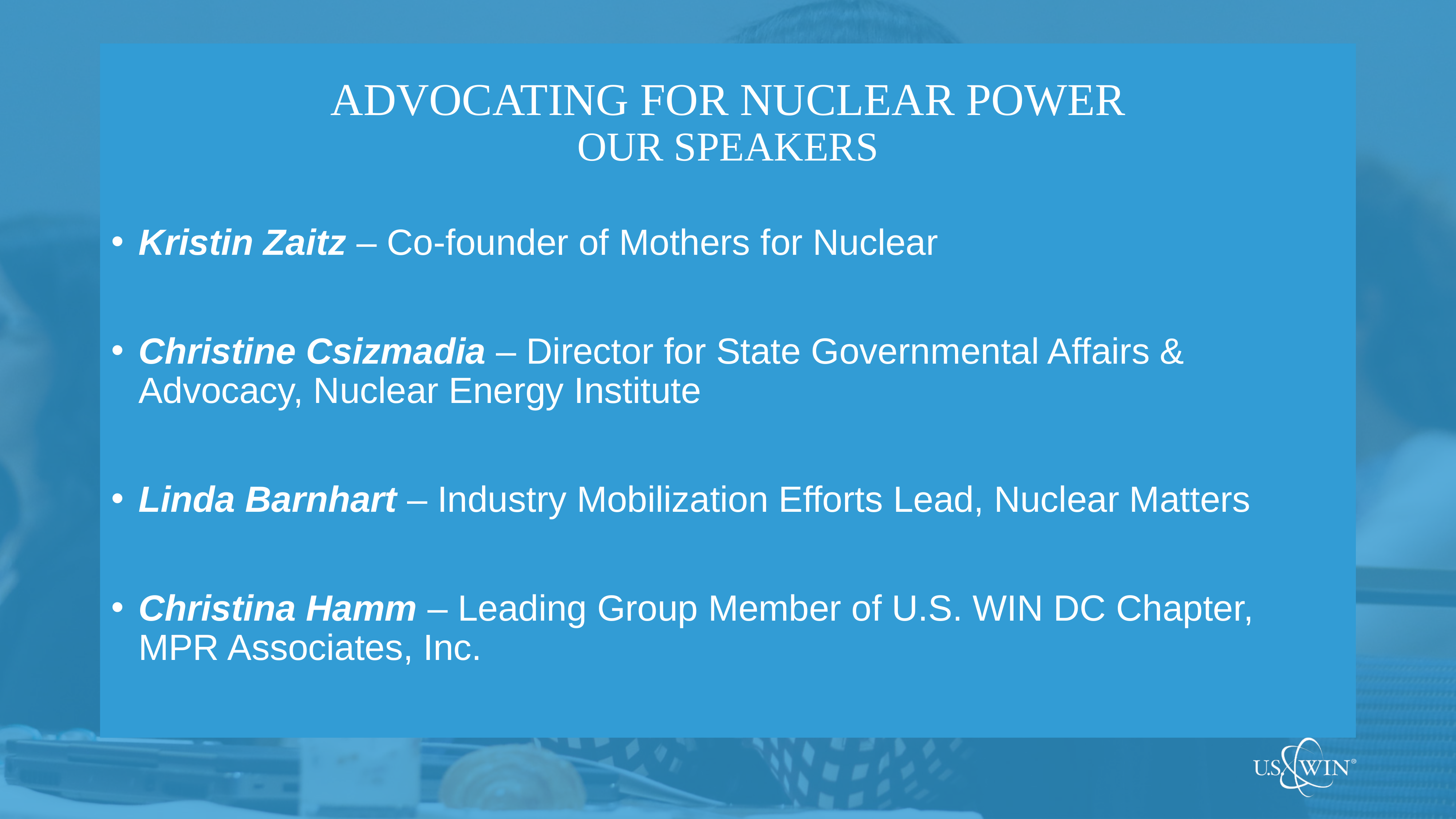

# Advocating for Nuclear Power our speakers
Kristin Zaitz – Co-founder of Mothers for Nuclear

Christine Csizmadia – Director for State Governmental Affairs & Advocacy, Nuclear Energy Institute

Linda Barnhart – Industry Mobilization Efforts Lead, Nuclear Matters

Christina Hamm – Leading Group Member of U.S. WIN DC Chapter, MPR Associates, Inc.